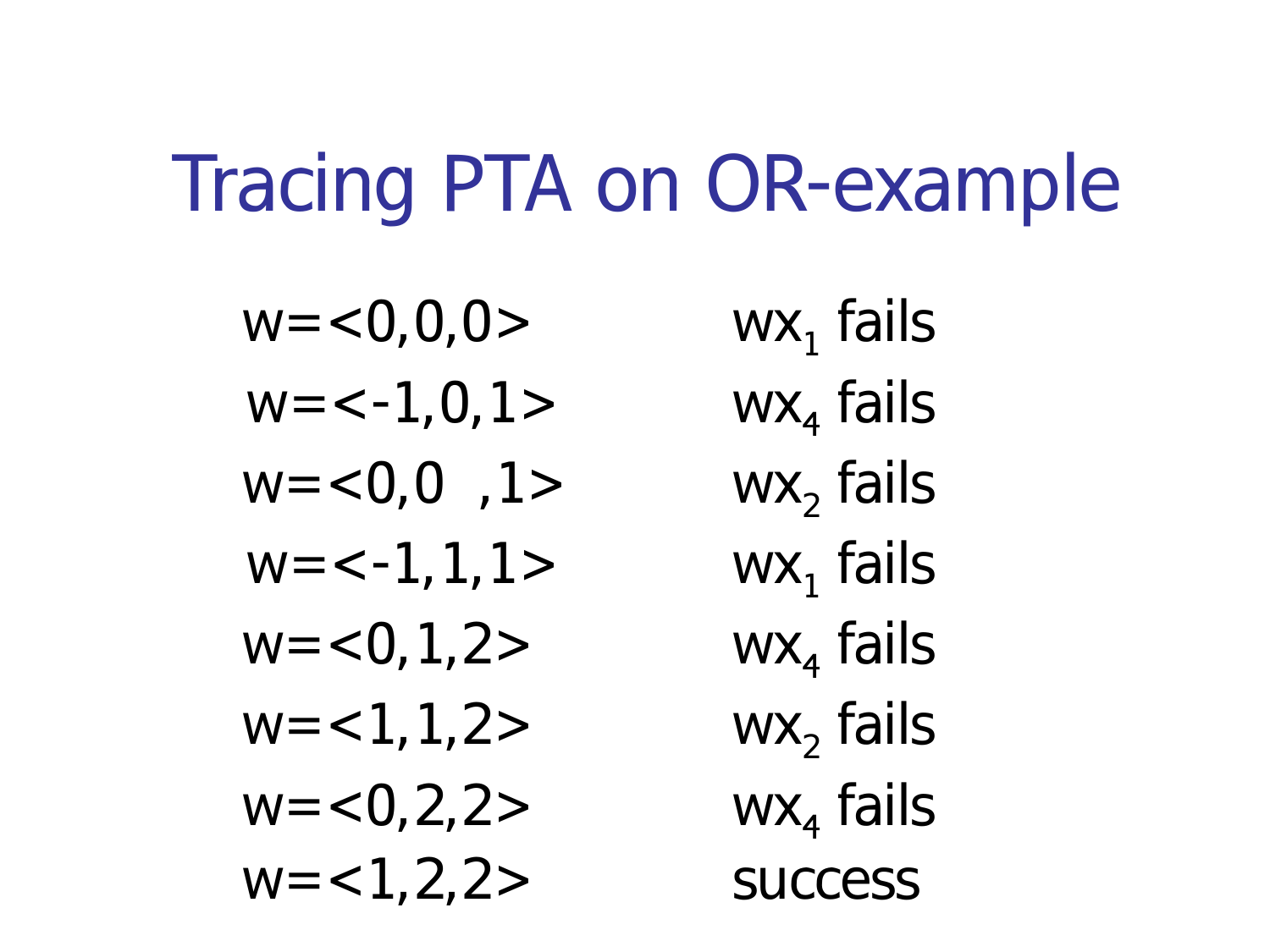

# Tracing PTA on OR-example
	 w=<0,0,0>		wx1 fails
    w=<-1,0,1>		wx4 fails
	 w=<0,0	,1>		wx2 fails
    w=<-1,1,1>		wx1 fails
	 w=<0,1,2>		wx4 fails
	 w=<1,1,2>		wx2 fails
	 w=<0,2,2>		wx4 fails
	 w=<1,2,2>		success